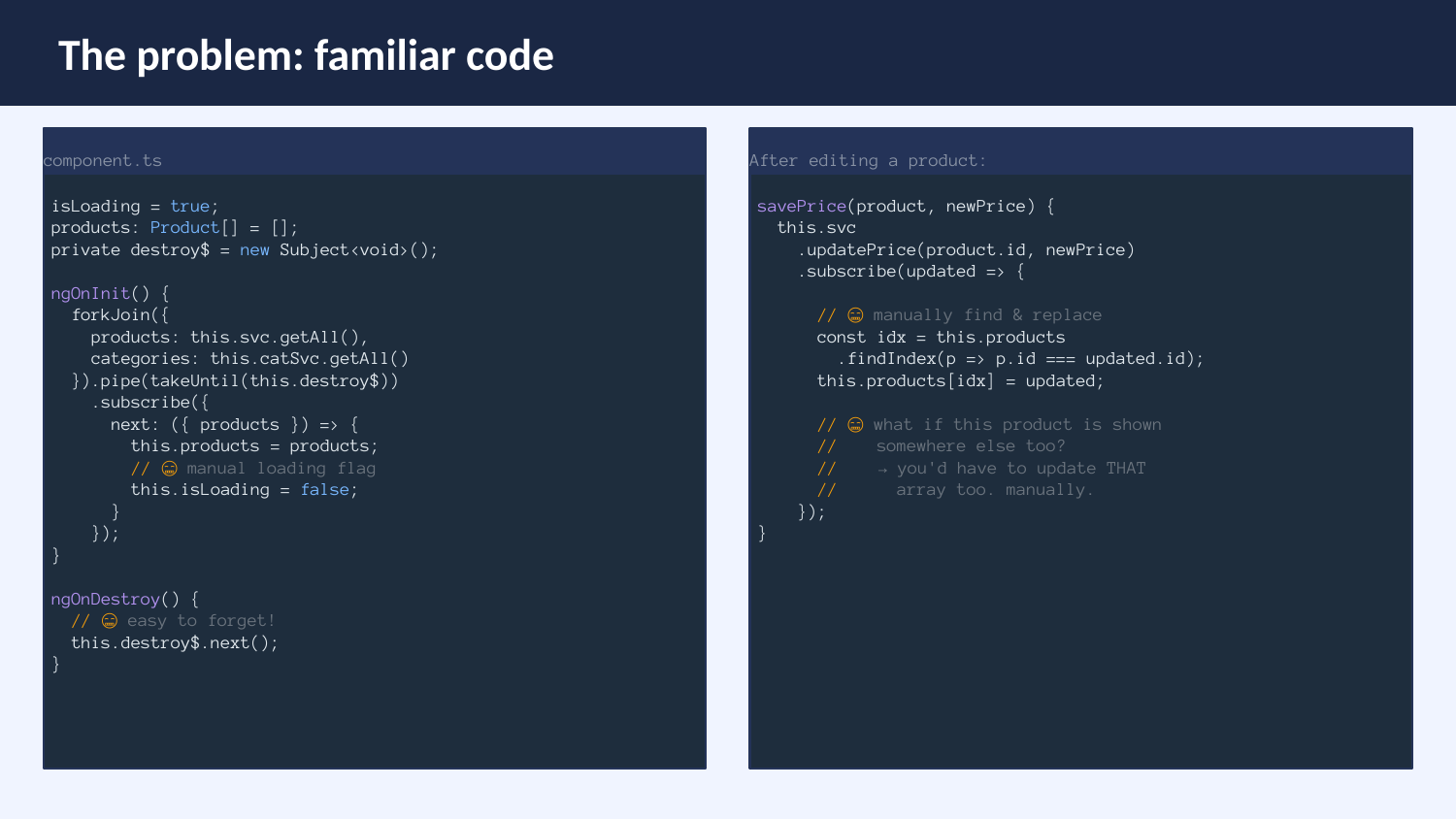

The problem: familiar code

component.ts

After editing a product:
isLoading = true;
products: Product[] = [];
private destroy$ = new Subject<void>();

ngOnInit() {
  forkJoin({
    products: this.svc.getAll(),
    categories: this.catSvc.getAll()
  }).pipe(takeUntil(this.destroy$))
    .subscribe({
      next: ({ products }) => {
        this.products = products;
        // 😬 manual loading flag
        this.isLoading = false;
      }
    });
}

ngOnDestroy() {
  // 😬 easy to forget!
  this.destroy$.next();
}
savePrice(product, newPrice) {
  this.svc
    .updatePrice(product.id, newPrice)
    .subscribe(updated => {

      // 😬 manually find & replace
      const idx = this.products
        .findIndex(p => p.id === updated.id);
      this.products[idx] = updated;

      // 😬 what if this product is shown
      //    somewhere else too?
      //    → you'd have to update THAT
      //      array too. manually.
    });
}